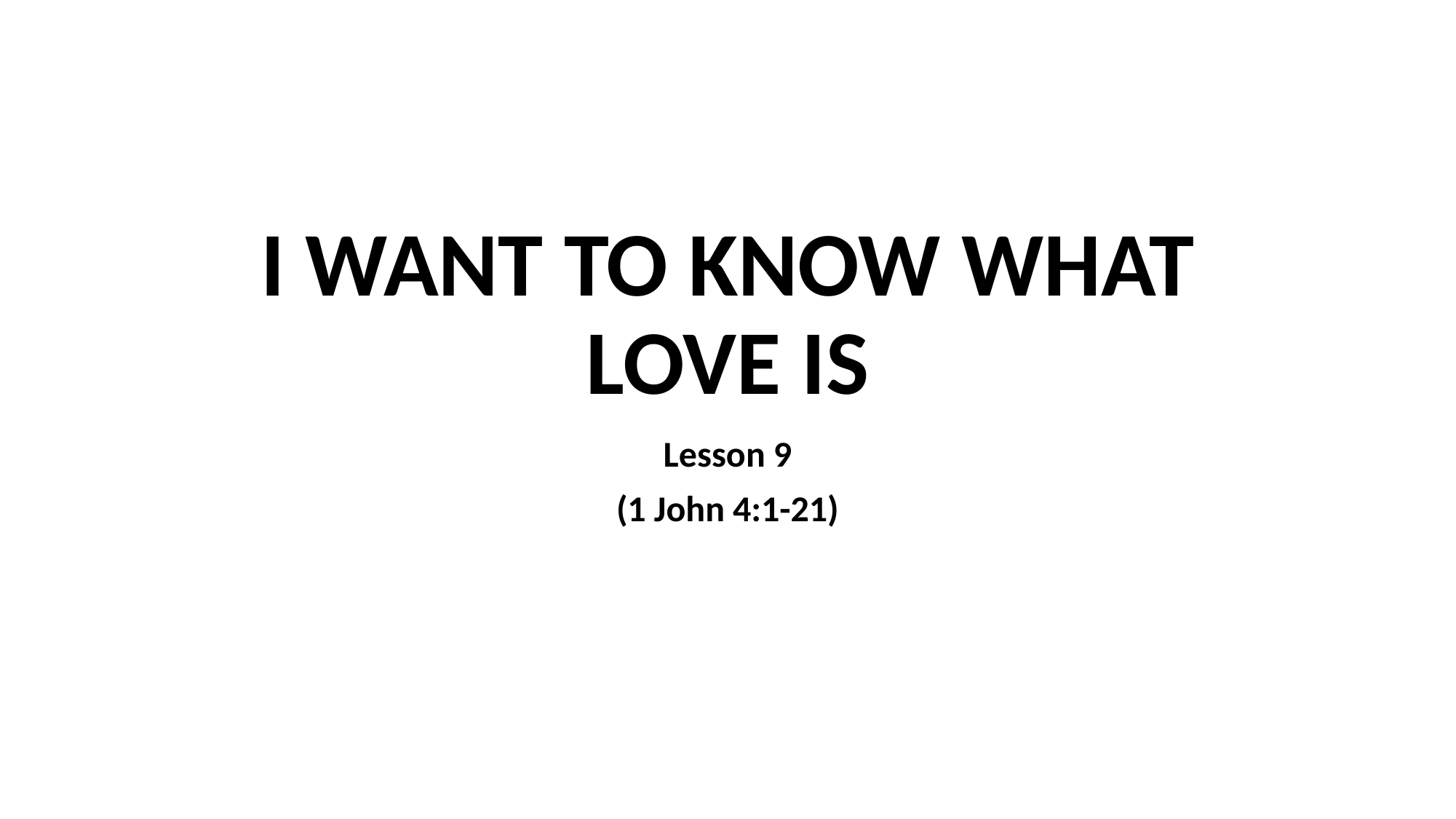

# I WANT TO KNOW WHAT LOVE IS
Lesson 9
(1 John 4:1-21)